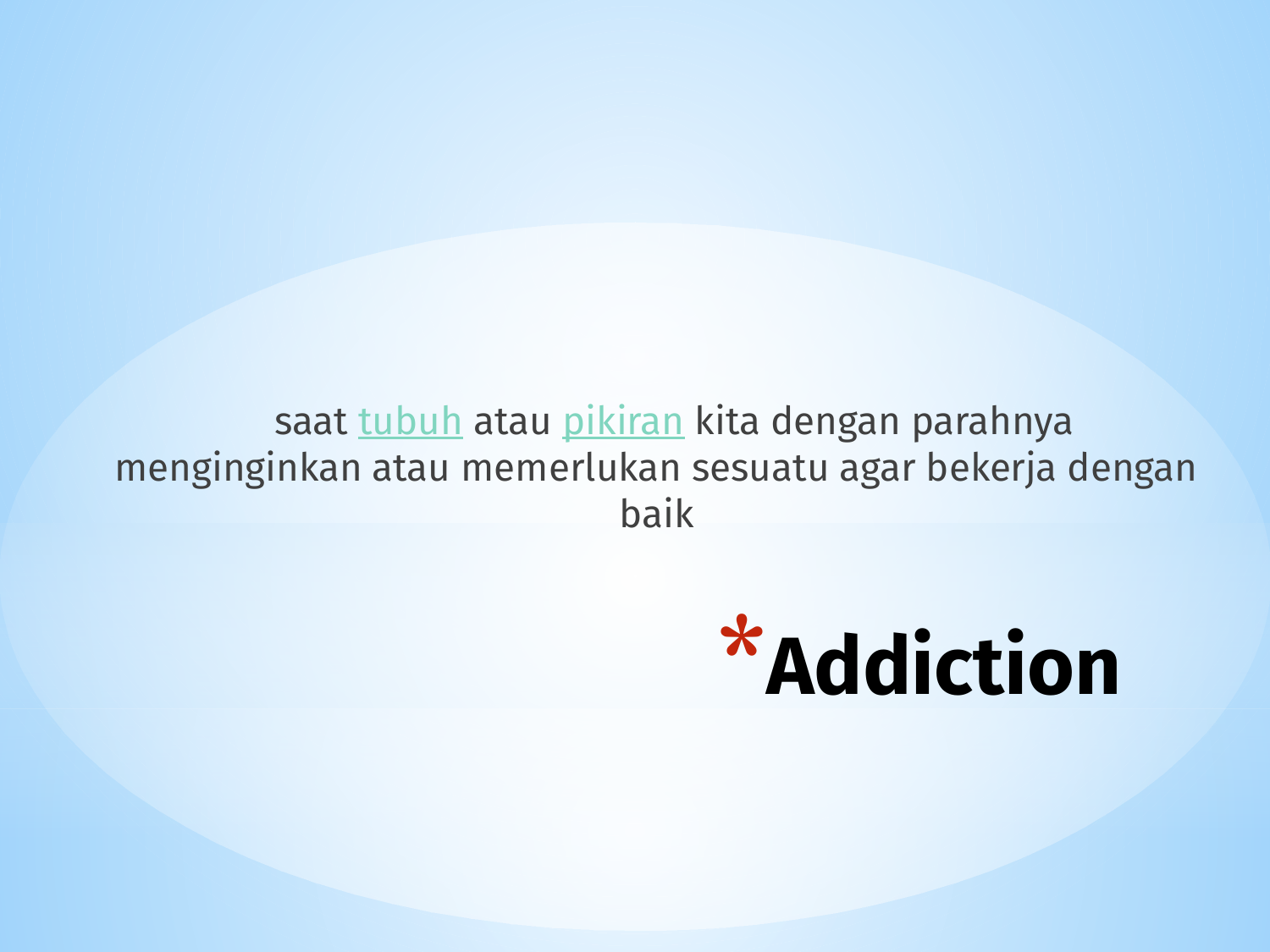

saat tubuh atau pikiran kita dengan parahnya menginginkan atau memerlukan sesuatu agar bekerja dengan baik
# Addiction